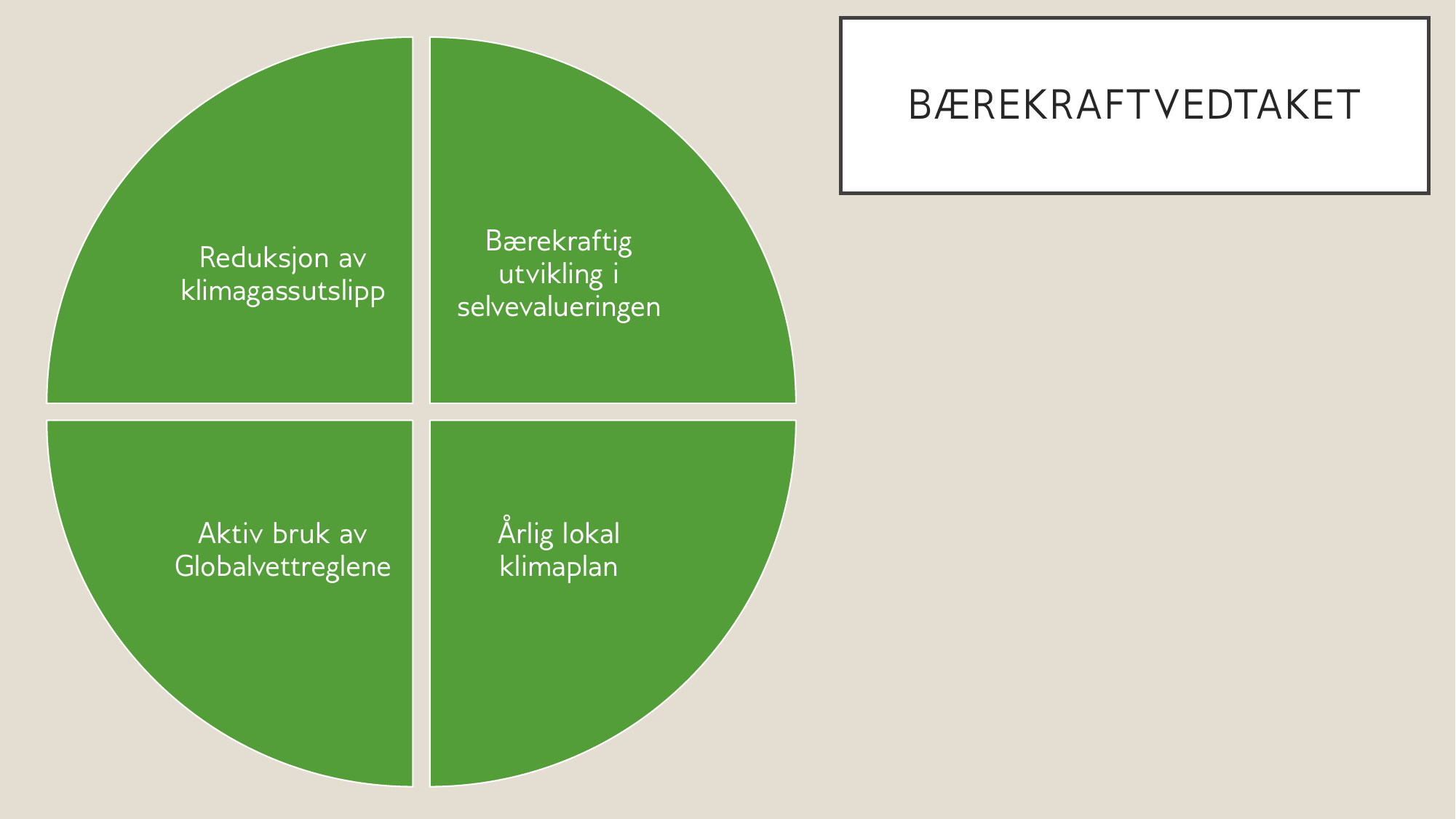

Reduksjon av klimagassutslipp
Bærekraftig utvikling i selvevalueringen
Årlig lokal klimaplan
Aktiv bruk av Globalvettreglene
# Bærekraftvedtaket